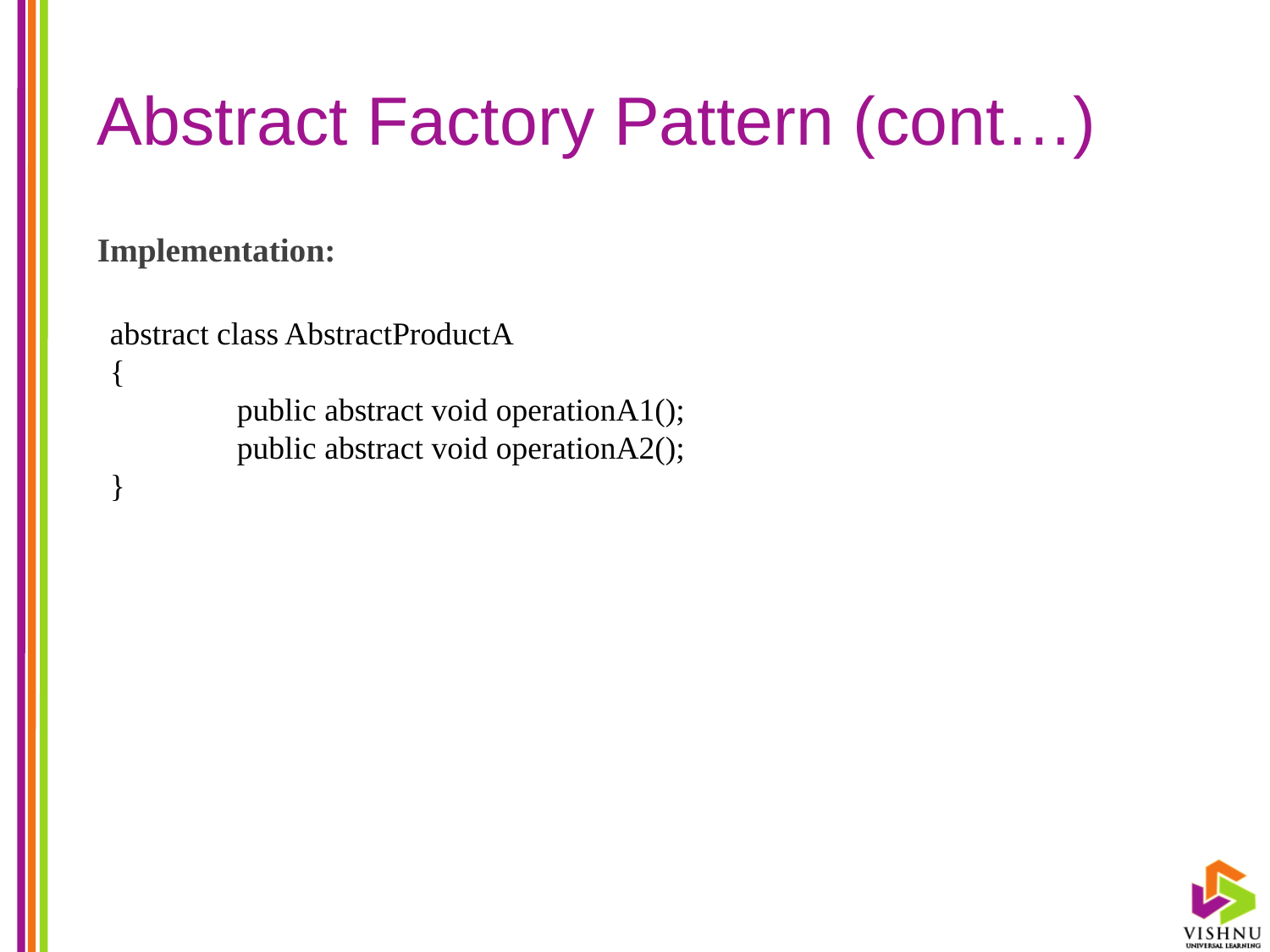

# Abstract Factory Pattern (cont…)
Implementation:
abstract class AbstractProductA
{
	public abstract void operationA1();
	public abstract void operationA2();
}